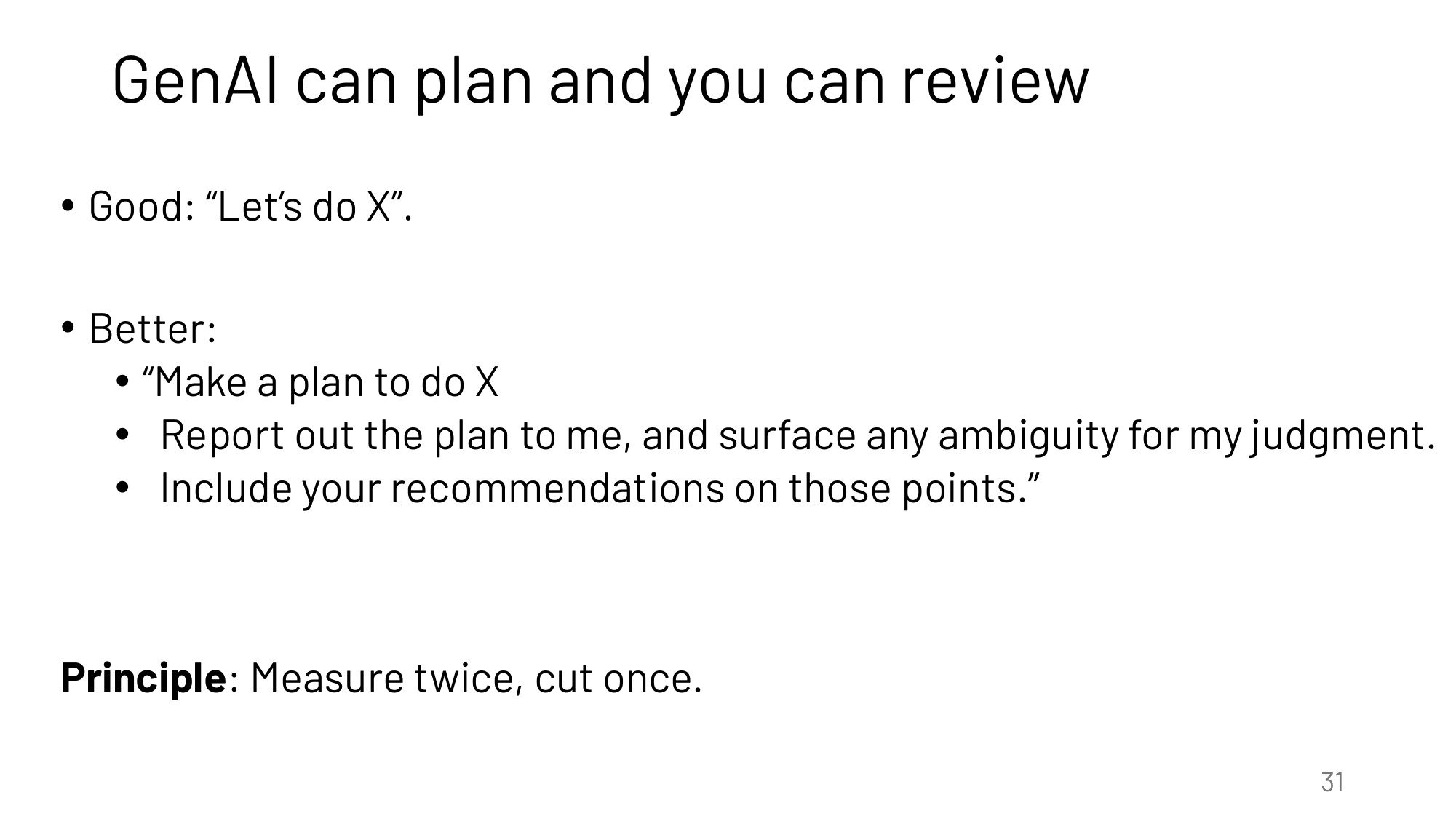

# GenAI can plan and you can review
Good: “Let’s do X”.

Better:
“Make a plan to do X
  Report out the plan to me, and surface any ambiguity for my judgment.
  Include your recommendations on those points.”

Principle: Measure twice, cut once.
31